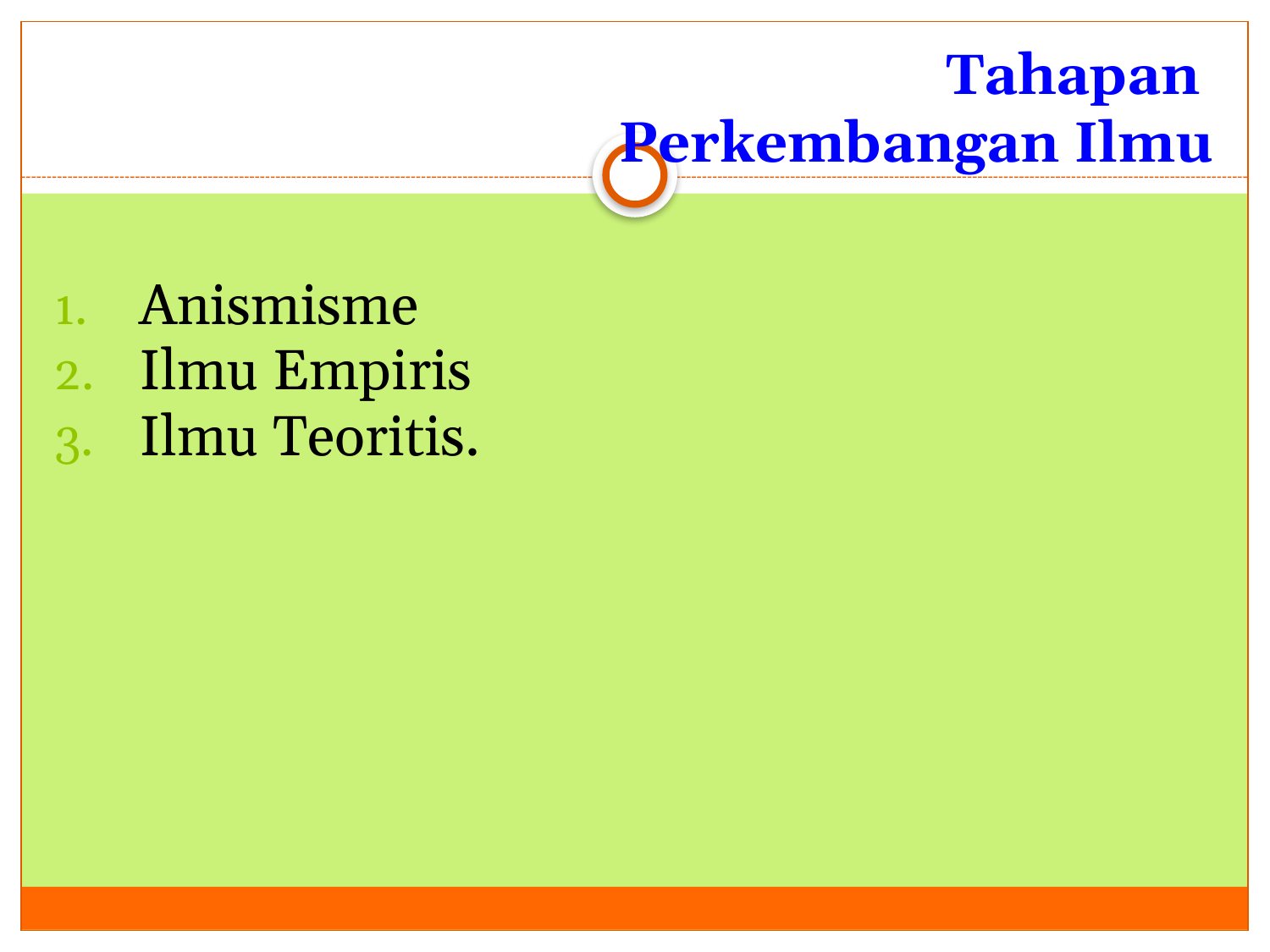

# Tahapan Perkembangan Ilmu
Anismisme
Ilmu Empiris
Ilmu Teoritis.